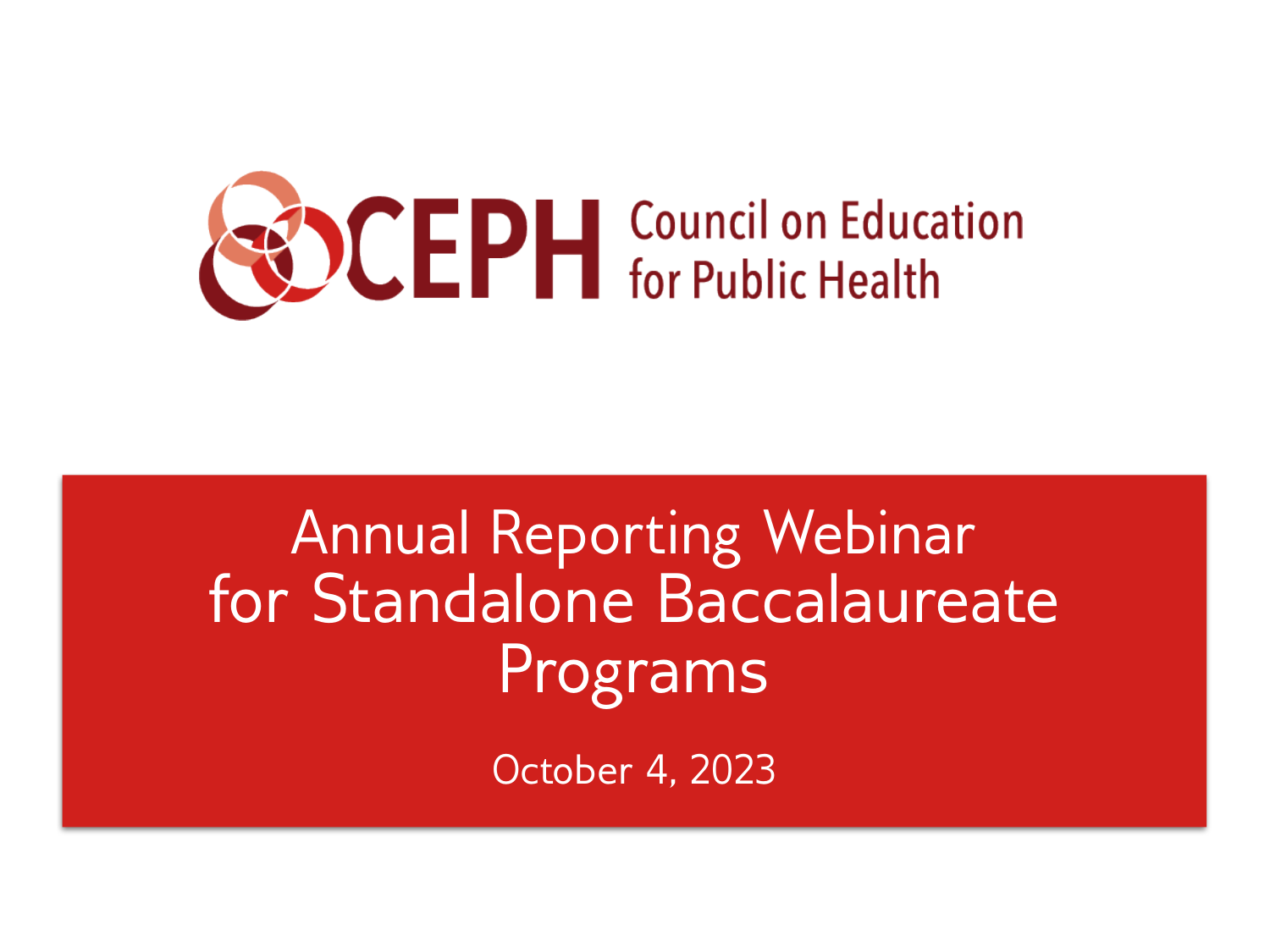

# Annual Reporting Webinar for Standalone Baccalaureate Programs
October 4, 2023